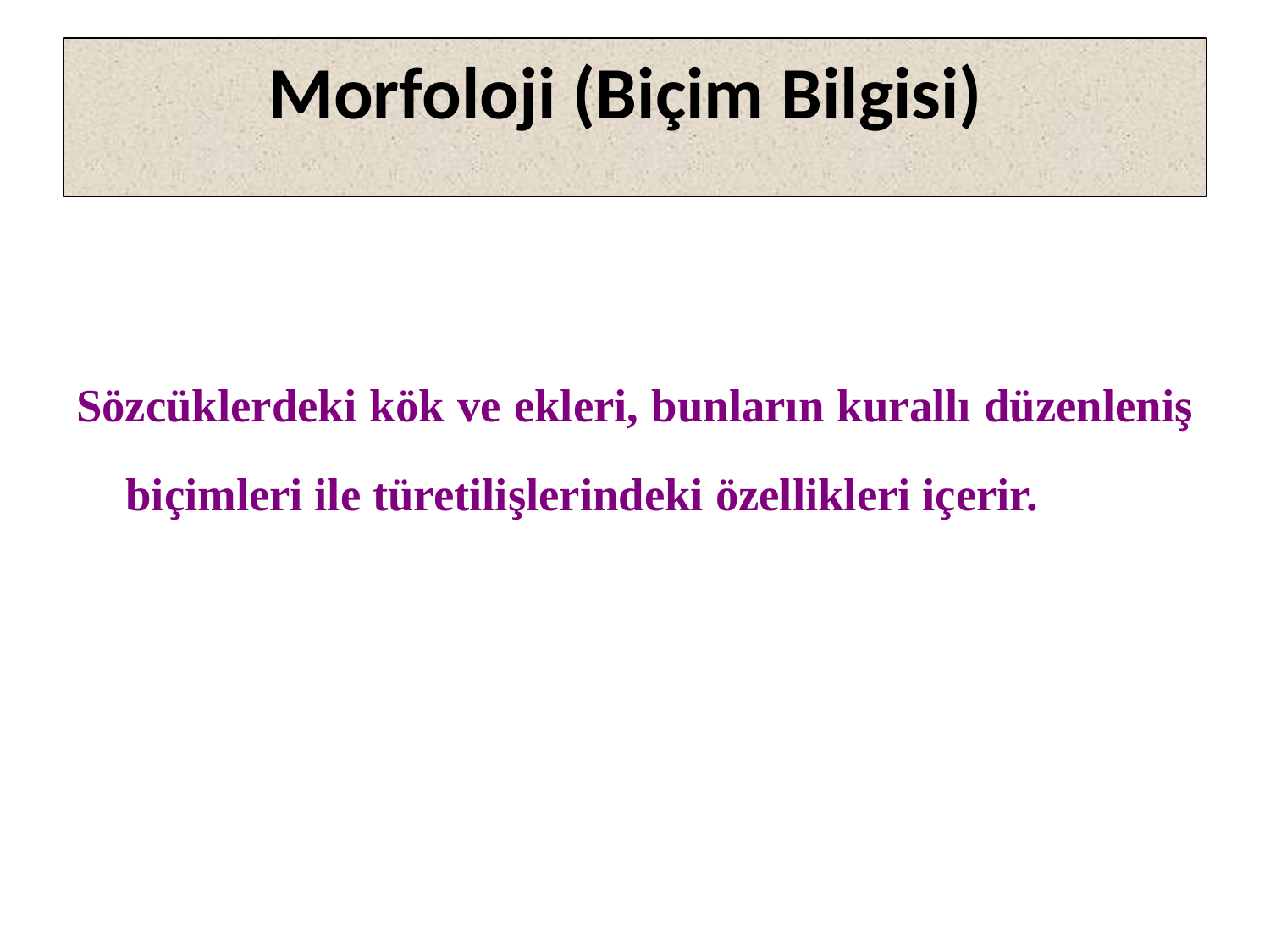

# Morfoloji (Biçim Bilgisi)
Sözcüklerdeki kök ve ekleri, bunların kurallı düzenleniş biçimleri ile türetilişlerindeki özellikleri içerir.